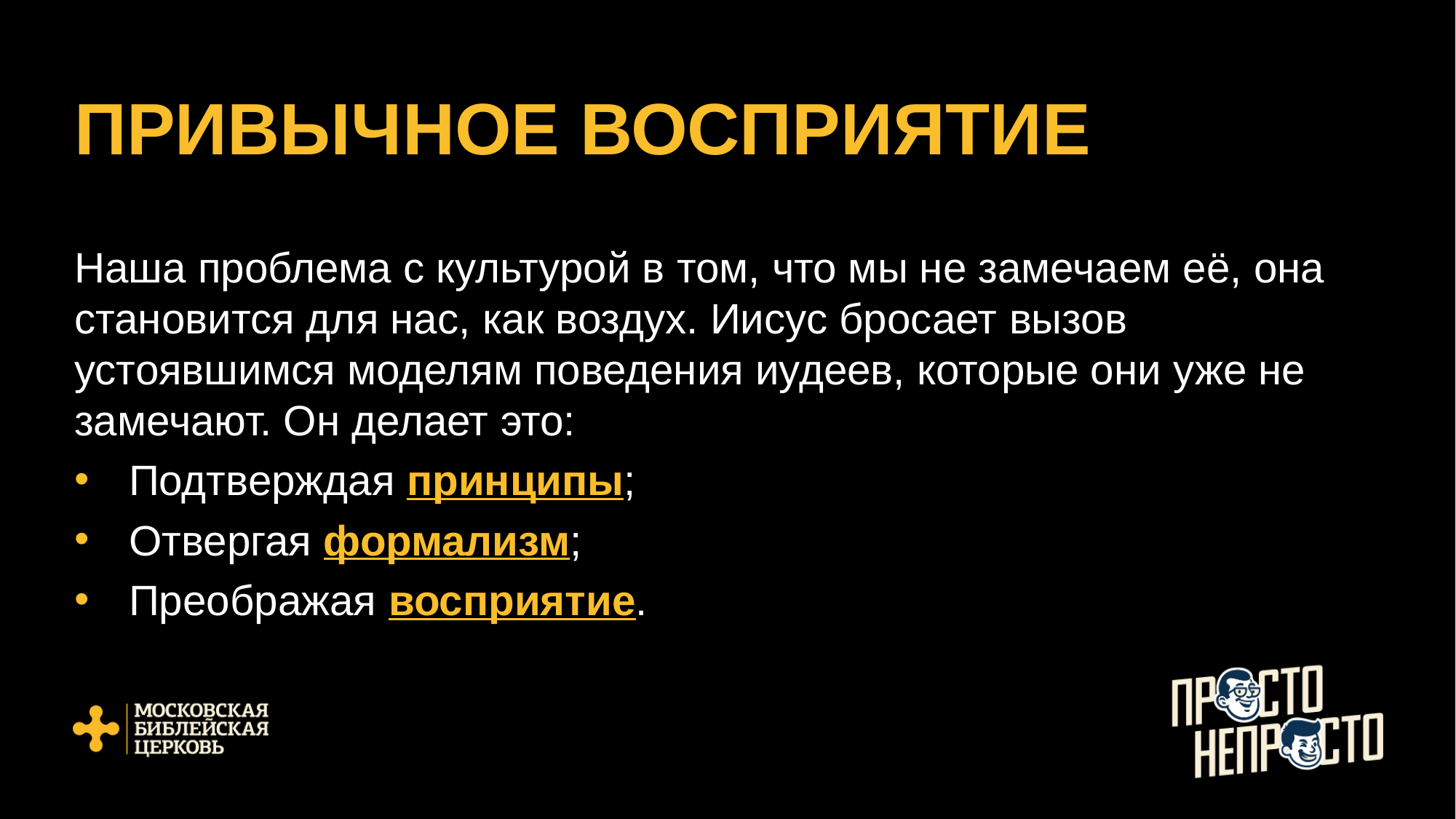

# ПРИВЫЧНОЕ ВОСПРИЯТИЕ
Наша проблема с культурой в том, что мы не замечаем её, она становится для нас, как воздух. Иисус бросает вызов устоявшимся моделям поведения иудеев, которые они уже не замечают. Он делает это:
Подтверждая принципы;
Отвергая формализм;
Преображая восприятие.